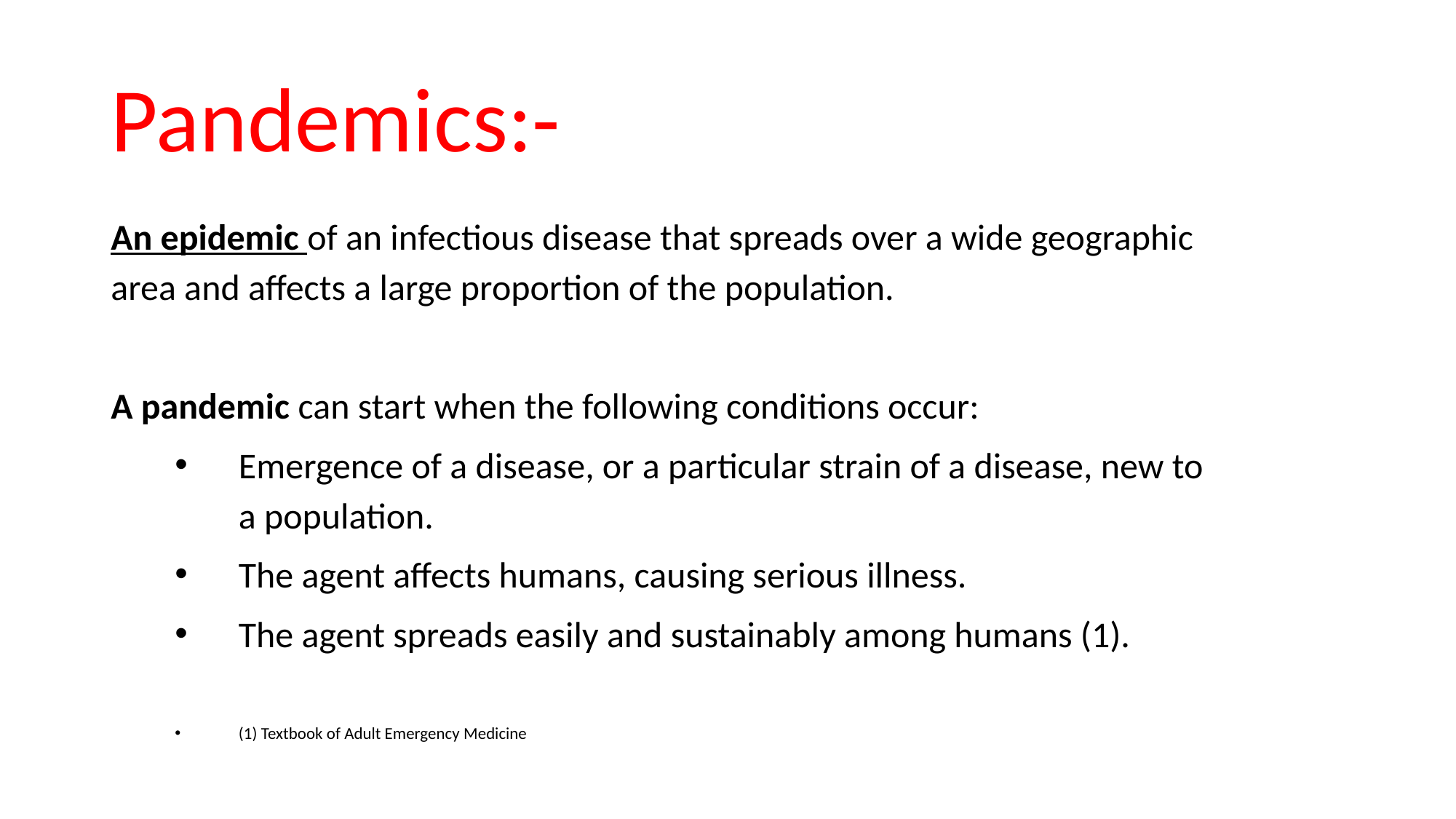

# Pandemics:-
An epidemic of an infectious disease that spreads over a wide geographic area and affects a large proportion of the population.

A pandemic can start when the following conditions occur:
Emergence of a disease, or a particular strain of a disease, new to a population.
The agent affects humans, causing serious illness.
The agent spreads easily and sustainably among humans (1).

(1) Textbook of Adult Emergency Medicine